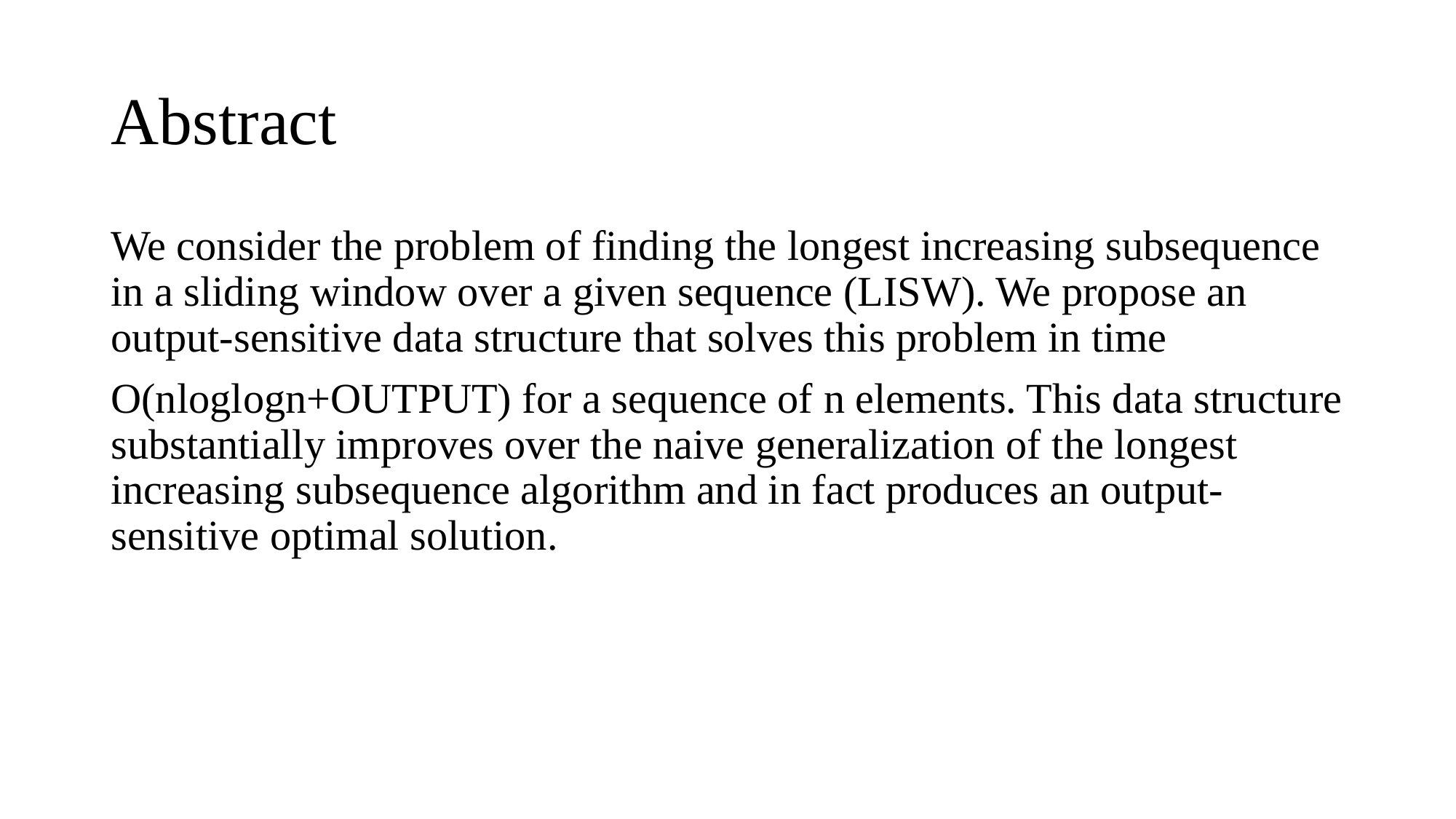

# Abstract
We consider the problem of finding the longest increasing subsequence in a sliding window over a given sequence (LISW). We propose an output-sensitive data structure that solves this problem in time
O(nloglogn+OUTPUT) for a sequence of n elements. This data structure substantially improves over the naive generalization of the longest increasing subsequence algorithm and in fact produces an output-sensitive optimal solution.